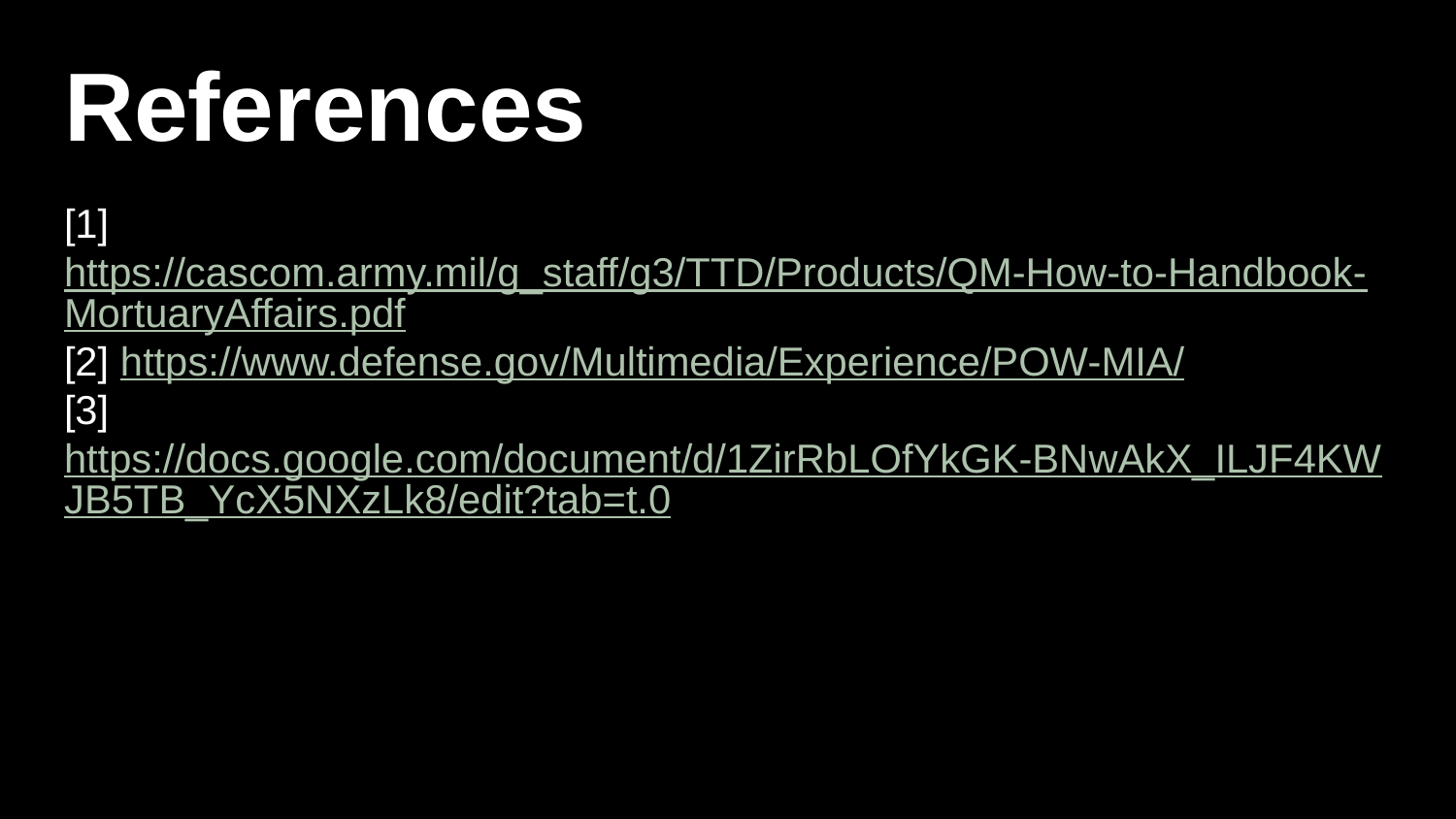

# References
[1] https://cascom.army.mil/g_staff/g3/TTD/Products/QM-How-to-Handbook-MortuaryAffairs.pdf
[2] https://www.defense.gov/Multimedia/Experience/POW-MIA/
[3] https://docs.google.com/document/d/1ZirRbLOfYkGK-BNwAkX_ILJF4KWJB5TB_YcX5NXzLk8/edit?tab=t.0